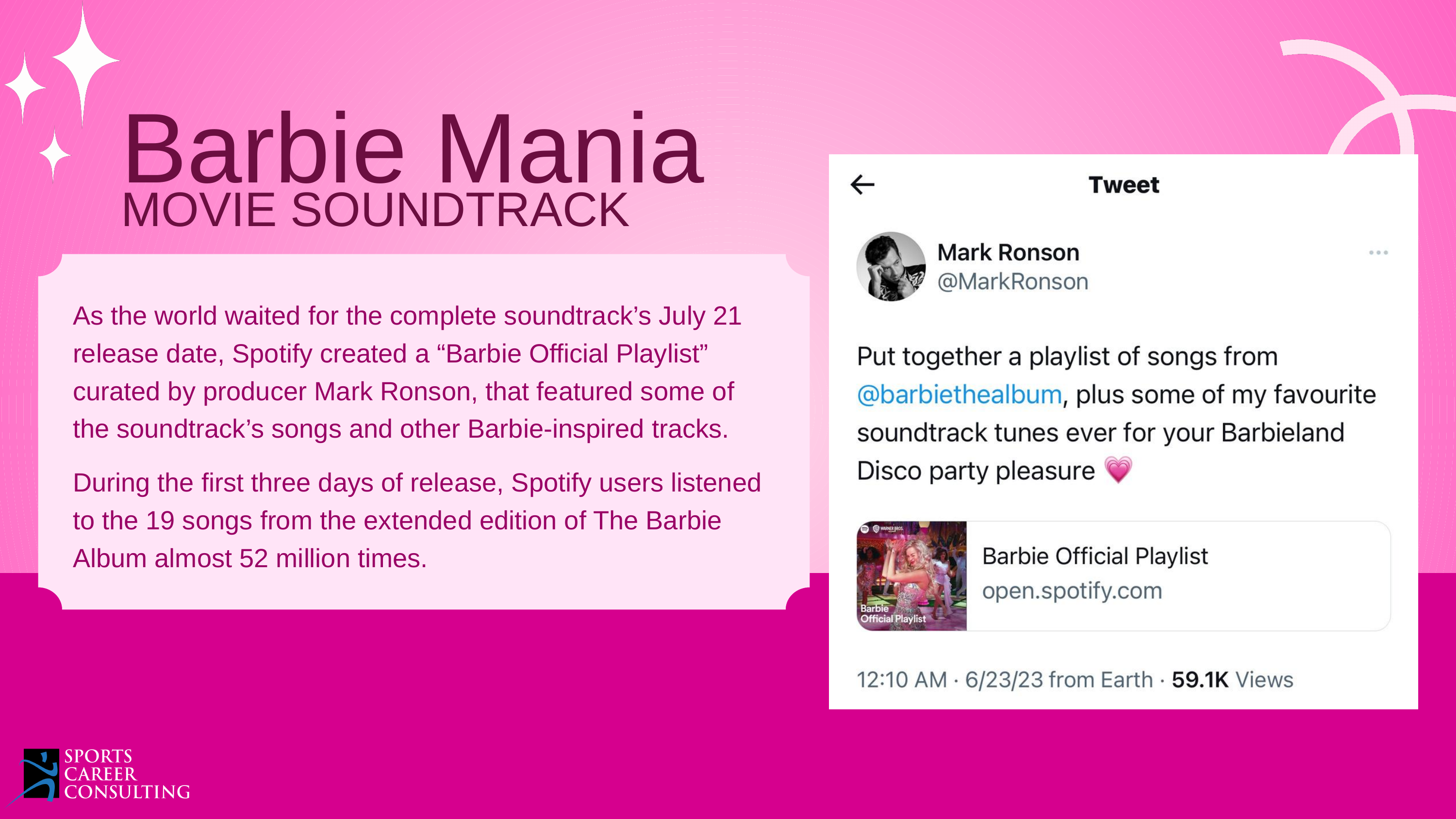

Barbie Mania

MOVIE SOUNDTRACK

As the world waited for the complete soundtrack’s July 21 release date, Spotify created a “Barbie Official Playlist” curated by producer Mark Ronson, that featured some of the soundtrack’s songs and other Barbie-inspired tracks.

During the first three days of release, Spotify users listened to the 19 songs from the extended edition of The Barbie Album almost 52 million times.